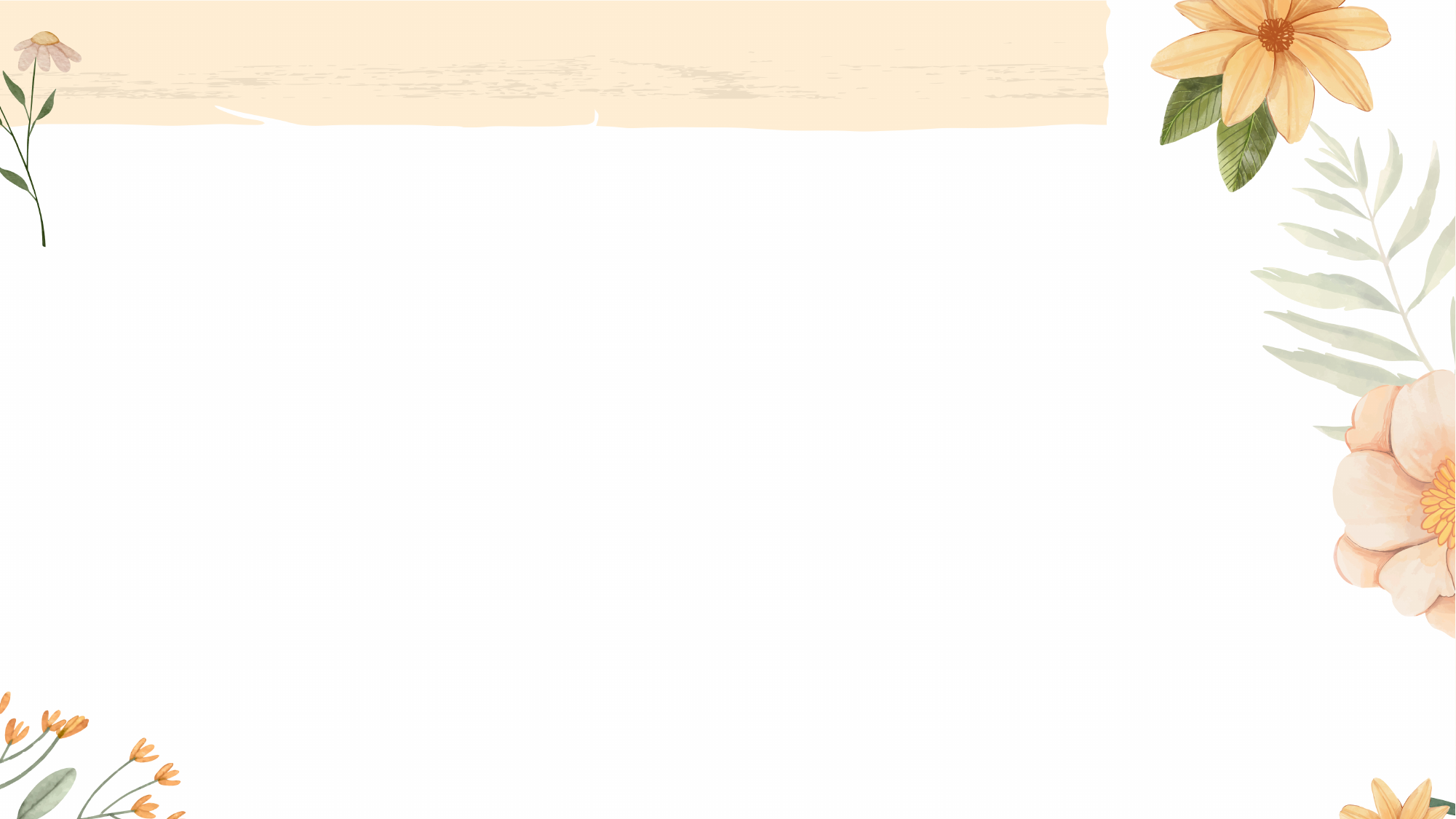

# ЖИТТЄВЕ КРЕДО: «МЕТИ ДОСЯГАЄ ТОЙ, ХТО ЇЇ ПРАГНЕ!» ПЕДАГОГІЧНЕ КРЕДО: « ДО РОБОТИ – ТВОРЧО, ДО ДІТЕЙ – З ЛЮБОВЬЮ ! »